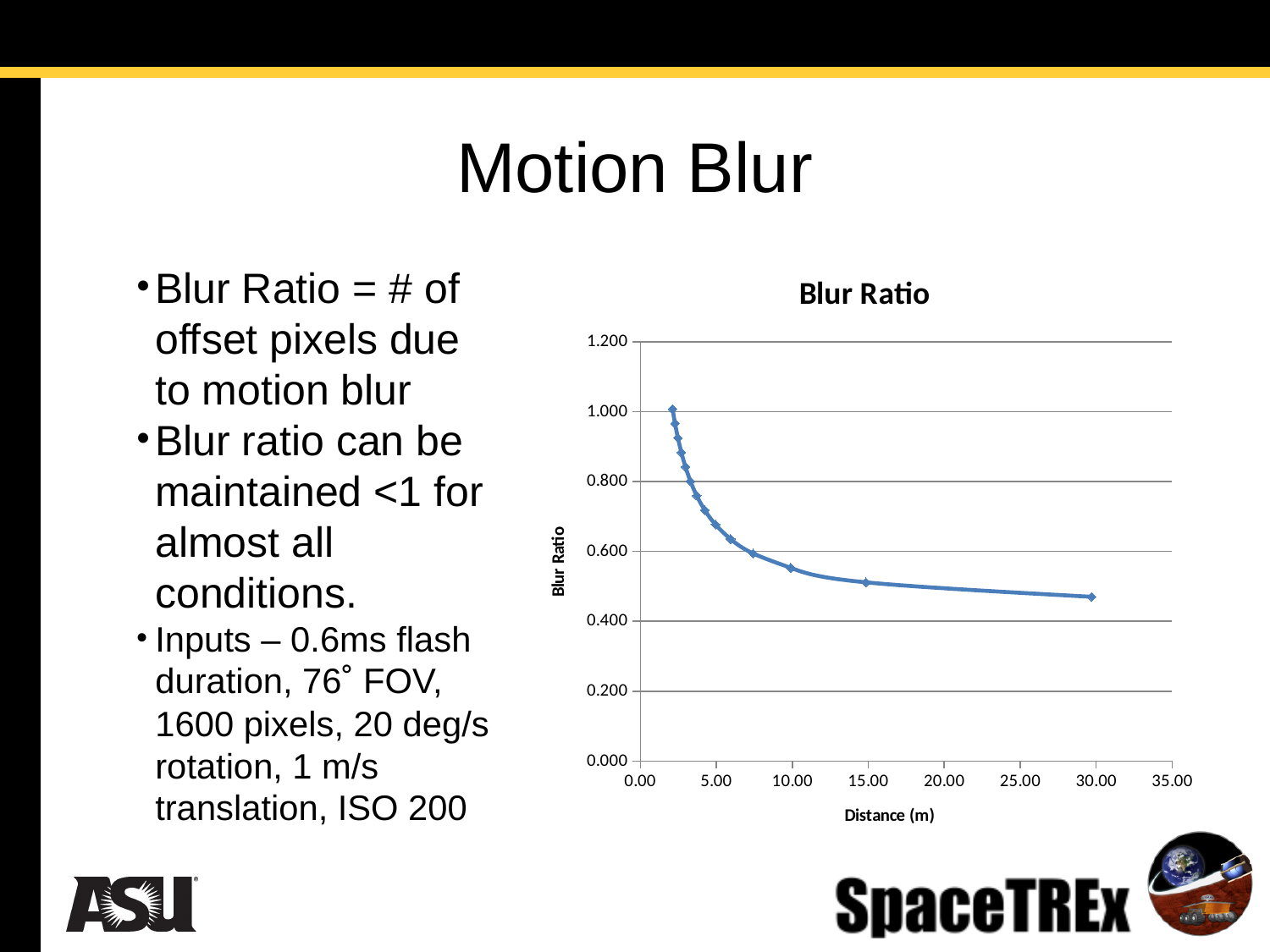

# Motion Blur
Blur Ratio = # of offset pixels due to motion blur
Blur ratio can be maintained <1 for almost all conditions.
Inputs – 0.6ms flash duration, 76˚ FOV, 1600 pixels, 20 deg/s rotation, 1 m/s translation, ISO 200

### Chart: Blur Ratio

| Category |  |
|---|---|